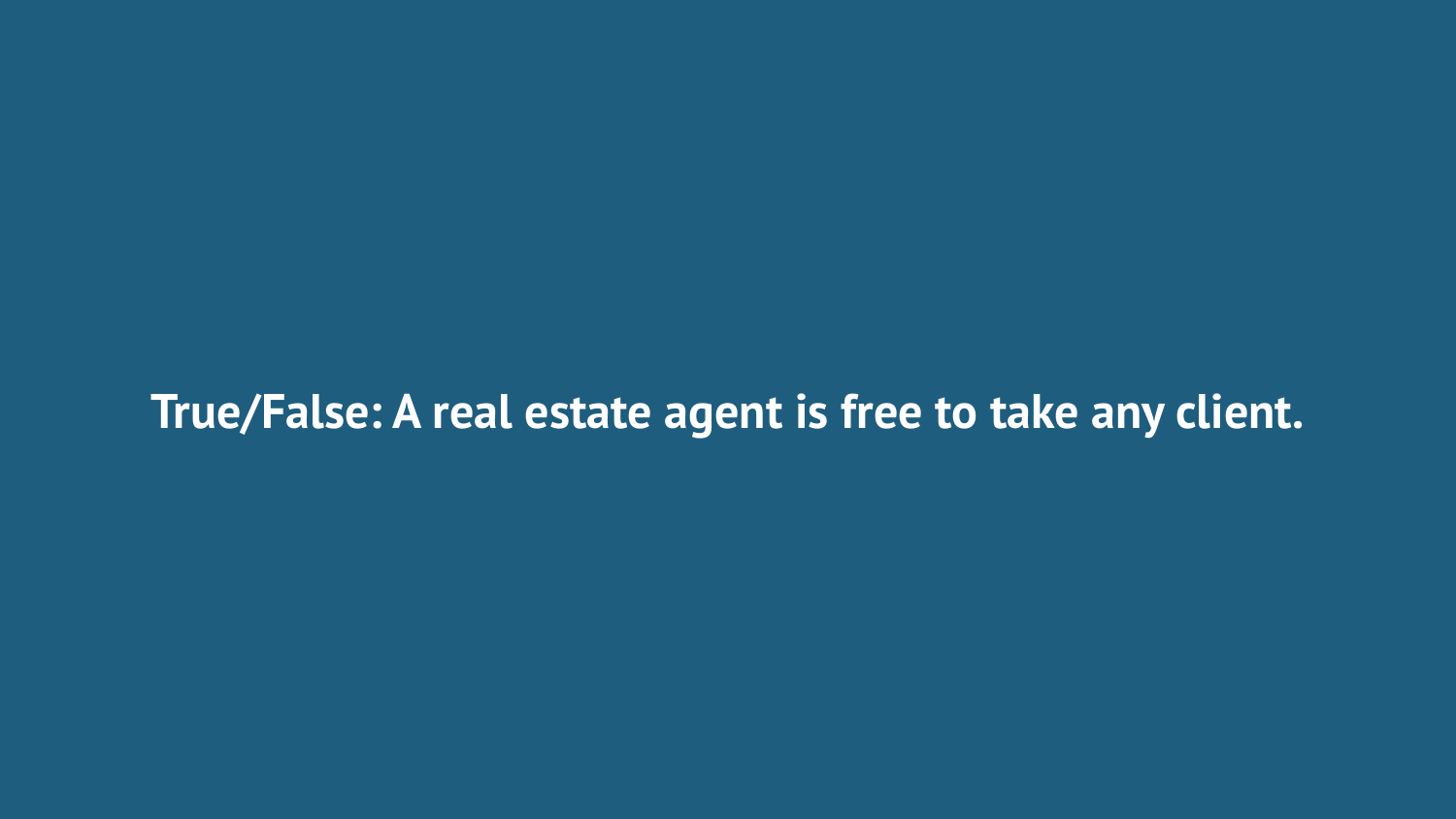

# True/False: A real estate agent is free to take any client.